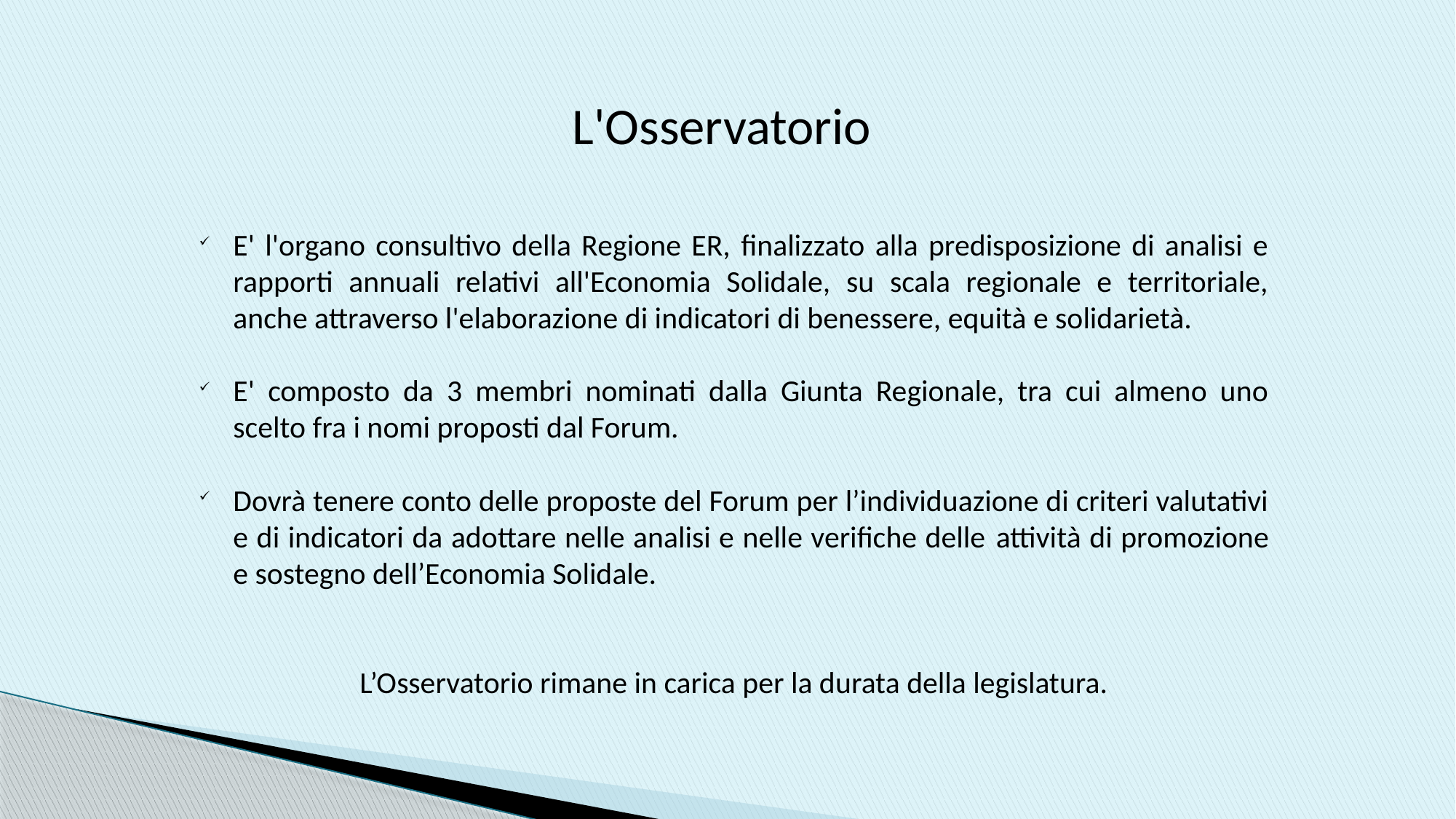

L'Osservatorio

E' l'organo consultivo della Regione ER, finalizzato alla predisposizione di analisi e rapporti annuali relativi all'Economia Solidale, su scala regionale e territoriale, anche attraverso l'elaborazione di indicatori di benessere, equità e solidarietà.

E' composto da 3 membri nominati dalla Giunta Regionale, tra cui almeno uno scelto fra i nomi proposti dal Forum.

Dovrà tenere conto delle proposte del Forum per l’individuazione di criteri valutativi e di indicatori da adottare nelle analisi e nelle verifiche delle attività di promozione e sostegno dell’Economia Solidale.

L’Osservatorio rimane in carica per la durata della legislatura.